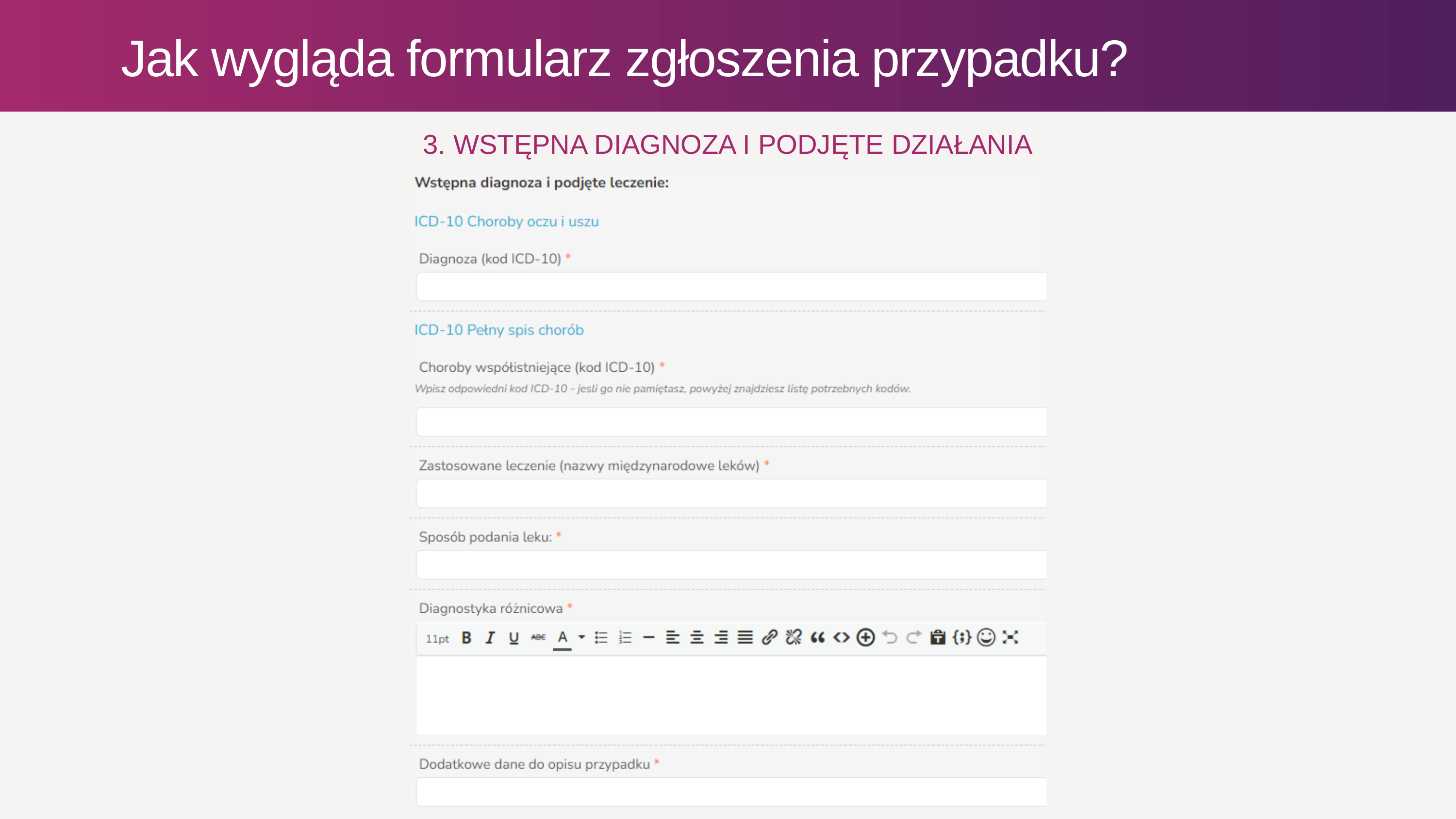

Jak wygląda formularz zgłoszenia przypadku?
3. WSTĘPNA DIAGNOZA I PODJĘTE DZIAŁANIA